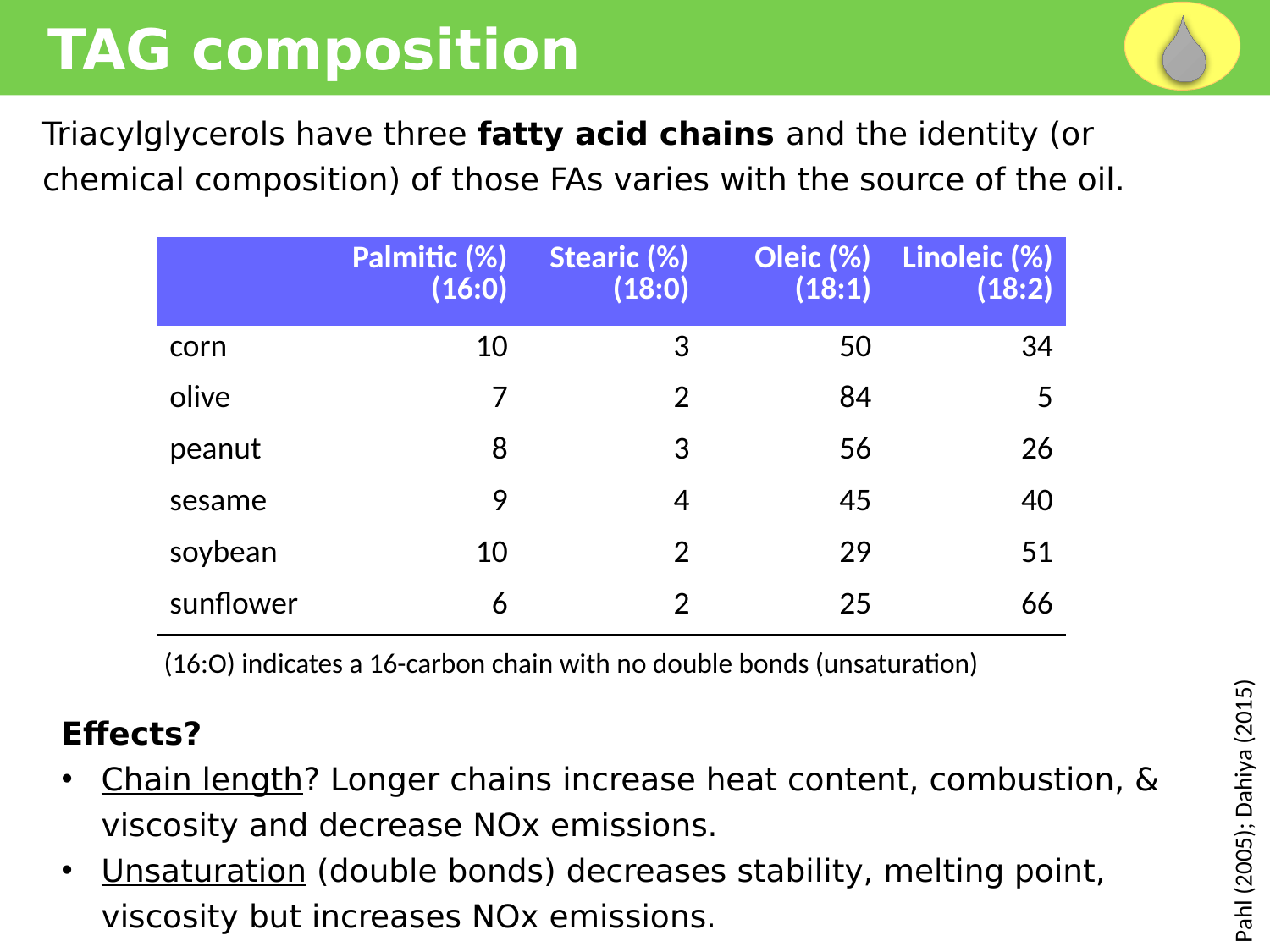

TAG composition
Triacylglycerols have three fatty acid chains and the identity (or chemical composition) of those FAs varies with the source of the oil.
|  | Palmitic (%) (16:0) | Stearic (%) (18:0) | Oleic (%) (18:1) | Linoleic (%) (18:2) |
| --- | --- | --- | --- | --- |
| corn | 10 | 3 | 50 | 34 |
| olive | 7 | 2 | 84 | 5 |
| peanut | 8 | 3 | 56 | 26 |
| sesame | 9 | 4 | 45 | 40 |
| soybean | 10 | 2 | 29 | 51 |
| sunflower | 6 | 2 | 25 | 66 |
|  |  |  |  |  |
| --- | --- | --- | --- | --- |
|  |  |  |  |  |
|  |  |  |  |  |
|  |  |  |  |  |
|  |  |  |  |  |
|  |  |  |  |  |
|  |  |  |  |  |
|  |  |  |  |  |
|  |  |  |  |  |
|  |  |  |  |  |
(16:O) indicates a 16-carbon chain with no double bonds (unsaturation)
Effects?
Chain length? Longer chains increase heat content, combustion, & viscosity and decrease NOx emissions.
Unsaturation (double bonds) decreases stability, melting point, viscosity but increases NOx emissions.
Pahl (2005); Dahiya (2015)